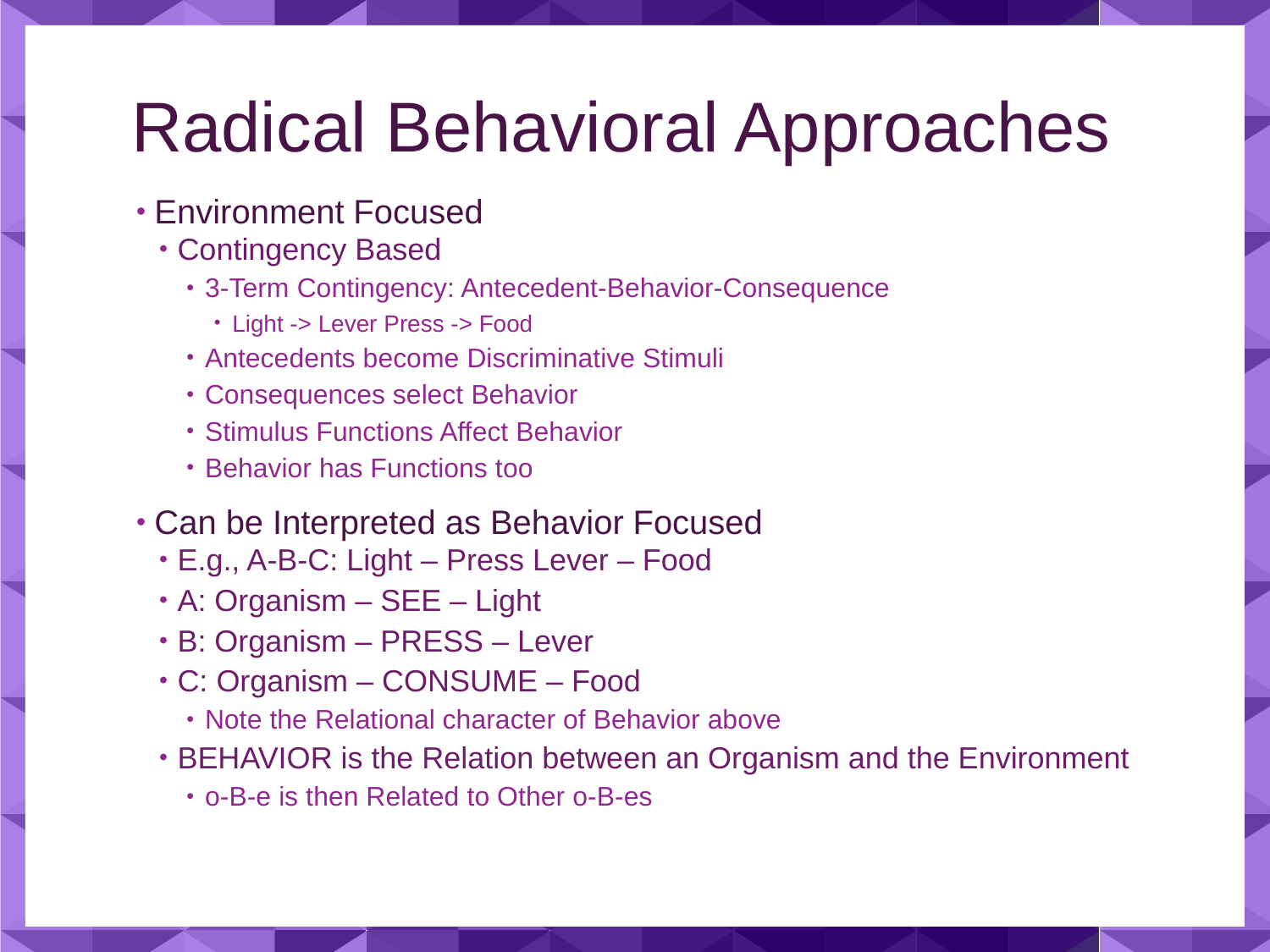

# Radical Behavioral Approaches
Environment Focused
Contingency Based
3-Term Contingency: Antecedent-Behavior-Consequence
Light -> Lever Press -> Food
Antecedents become Discriminative Stimuli
Consequences select Behavior
Stimulus Functions Affect Behavior
Behavior has Functions too
Can be Interpreted as Behavior Focused
E.g., A-B-C: Light – Press Lever – Food
A: Organism – SEE – Light
B: Organism – PRESS – Lever
C: Organism – CONSUME – Food
Note the Relational character of Behavior above
BEHAVIOR is the Relation between an Organism and the Environment
o-B-e is then Related to Other o-B-es